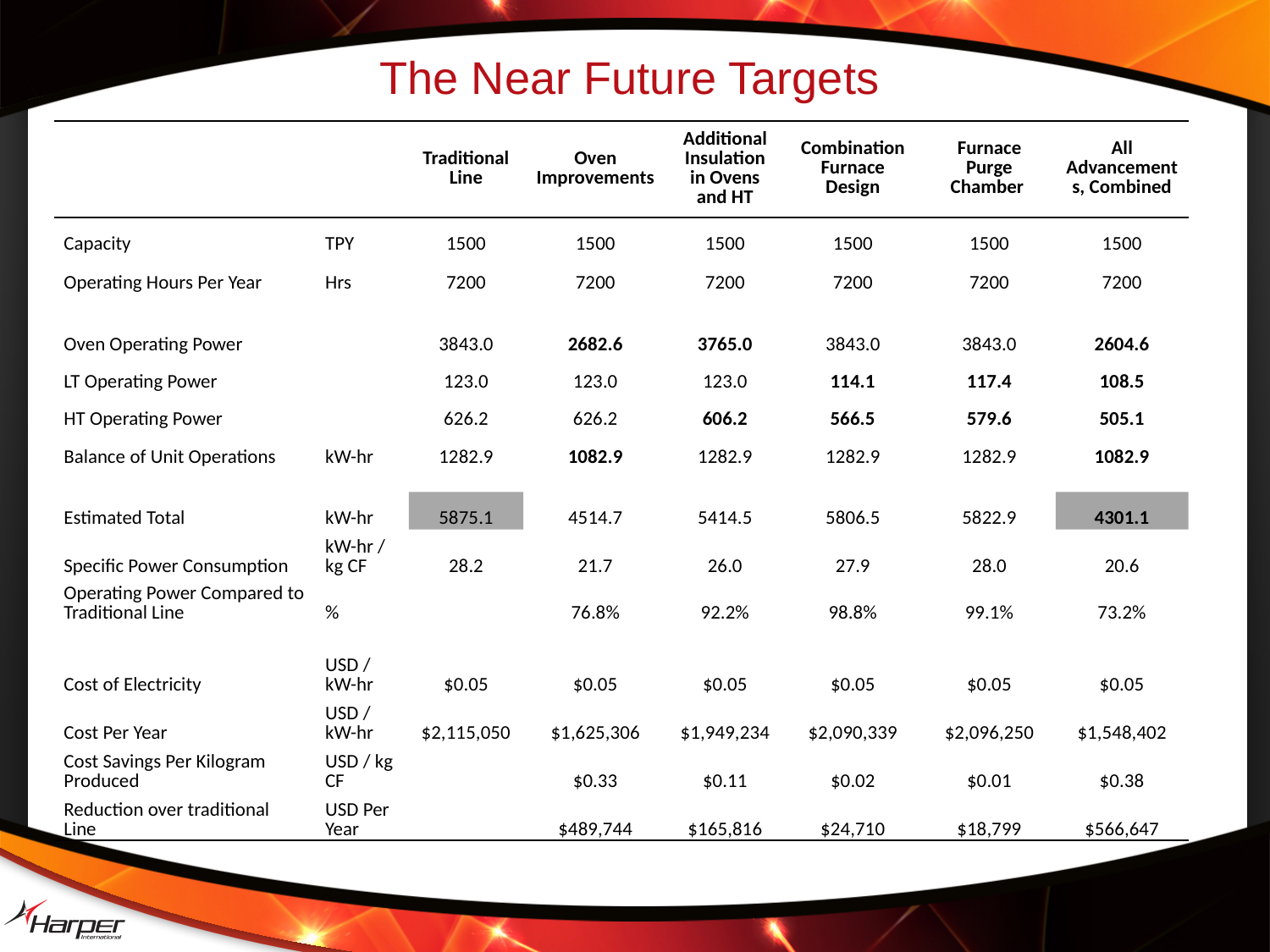

The Near Future Targets
|  |  | Traditional Line | Oven Improvements | Additional Insulation in Ovens and HT | Combination Furnace Design | Furnace Purge Chamber | All Advancements, Combined |
| --- | --- | --- | --- | --- | --- | --- | --- |
| Capacity | TPY | 1500 | 1500 | 1500 | 1500 | 1500 | 1500 |
| Operating Hours Per Year | Hrs | 7200 | 7200 | 7200 | 7200 | 7200 | 7200 |
|  |  |  |  |  |  |  |  |
| Oven Operating Power |  | 3843.0 | 2682.6 | 3765.0 | 3843.0 | 3843.0 | 2604.6 |
| LT Operating Power |  | 123.0 | 123.0 | 123.0 | 114.1 | 117.4 | 108.5 |
| HT Operating Power |  | 626.2 | 626.2 | 606.2 | 566.5 | 579.6 | 505.1 |
| Balance of Unit Operations | kW-hr | 1282.9 | 1082.9 | 1282.9 | 1282.9 | 1282.9 | 1082.9 |
|  |  |  |  |  |  |  |  |
| Estimated Total | kW-hr | 5875.1 | 4514.7 | 5414.5 | 5806.5 | 5822.9 | 4301.1 |
| Specific Power Consumption | kW-hr / kg CF | 28.2 | 21.7 | 26.0 | 27.9 | 28.0 | 20.6 |
| Operating Power Compared to Traditional Line | % |  | 76.8% | 92.2% | 98.8% | 99.1% | 73.2% |
|  |  |  |  |  |  |  |  |
| Cost of Electricity | USD / kW-hr | $0.05 | $0.05 | $0.05 | $0.05 | $0.05 | $0.05 |
| Cost Per Year | USD / kW-hr | $2,115,050 | $1,625,306 | $1,949,234 | $2,090,339 | $2,096,250 | $1,548,402 |
| Cost Savings Per Kilogram Produced | USD / kg CF |  | $0.33 | $0.11 | $0.02 | $0.01 | $0.38 |
| Reduction over traditional Line | USD Per Year |  | $489,744 | $165,816 | $24,710 | $18,799 | $566,647 |